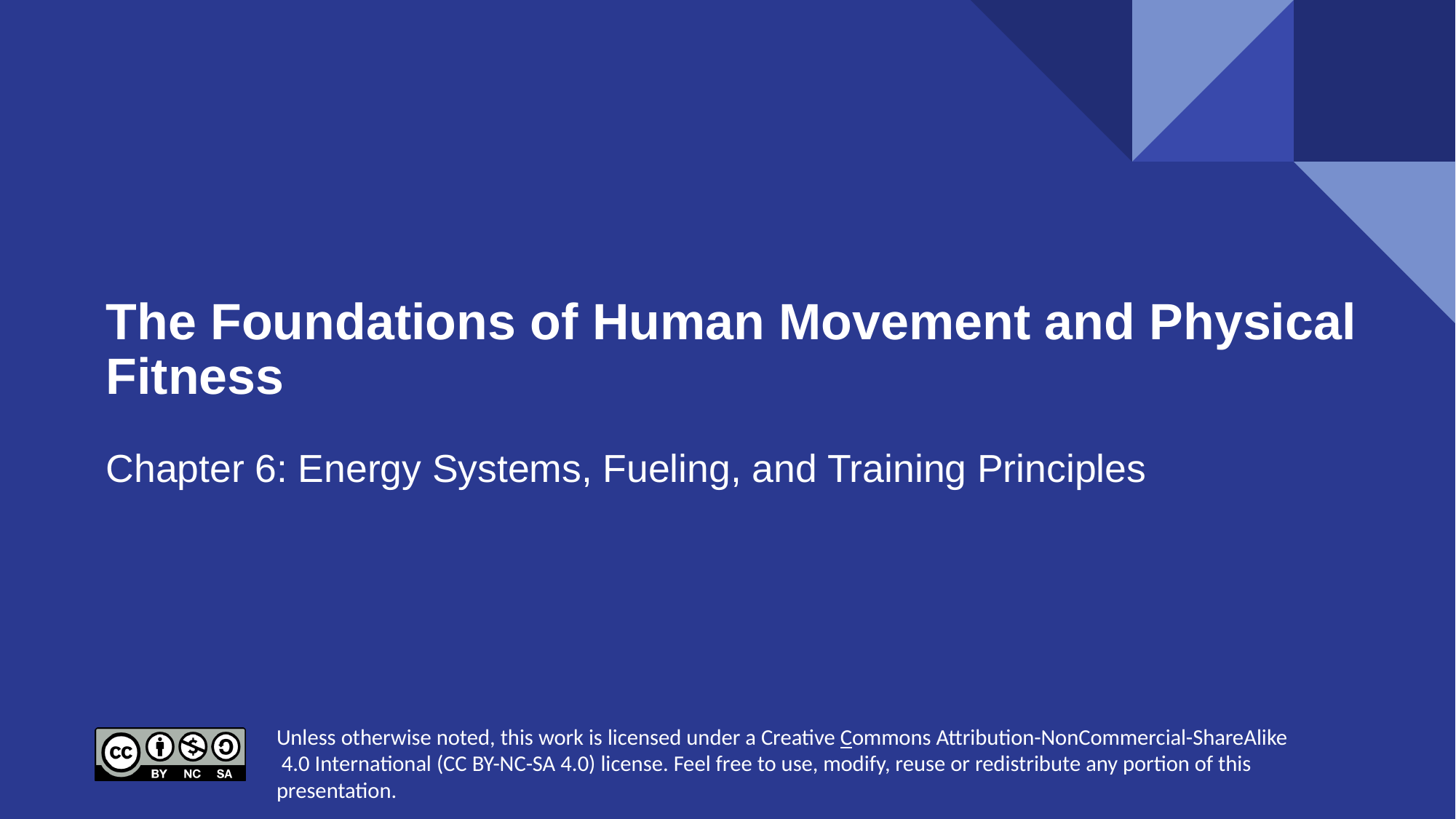

# The Foundations of Human Movement and Physical Fitness
Chapter 6: Energy Systems, Fueling, and Training Principles